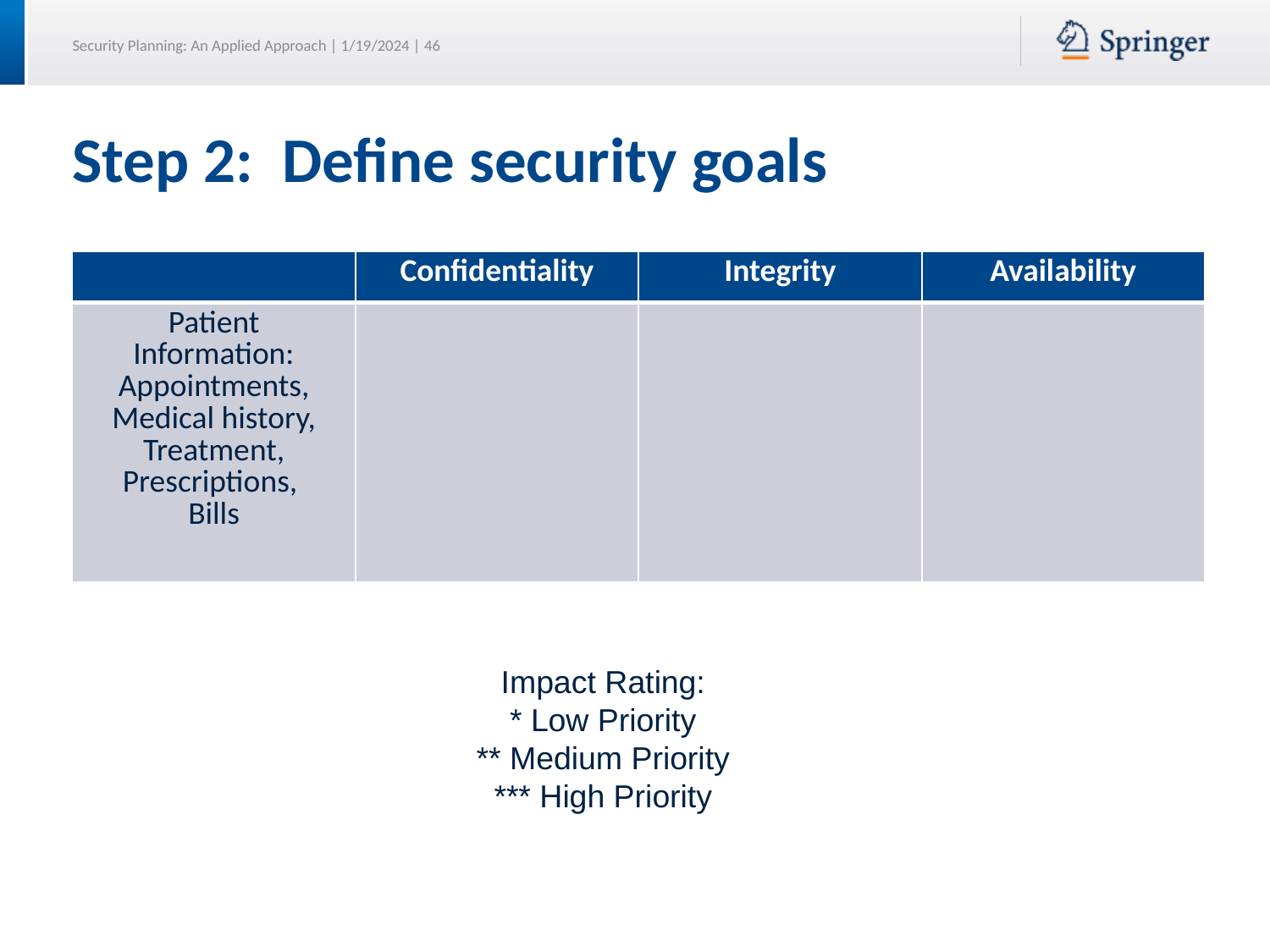

# Step 2:  Define security goals
|  | Confidentiality | Integrity | Availability |
| --- | --- | --- | --- |
| Patient Information: Appointments, Medical history, Treatment, Prescriptions, Bills |  |  |  |
Impact Rating:
* Low Priority
** Medium Priority
*** High Priority